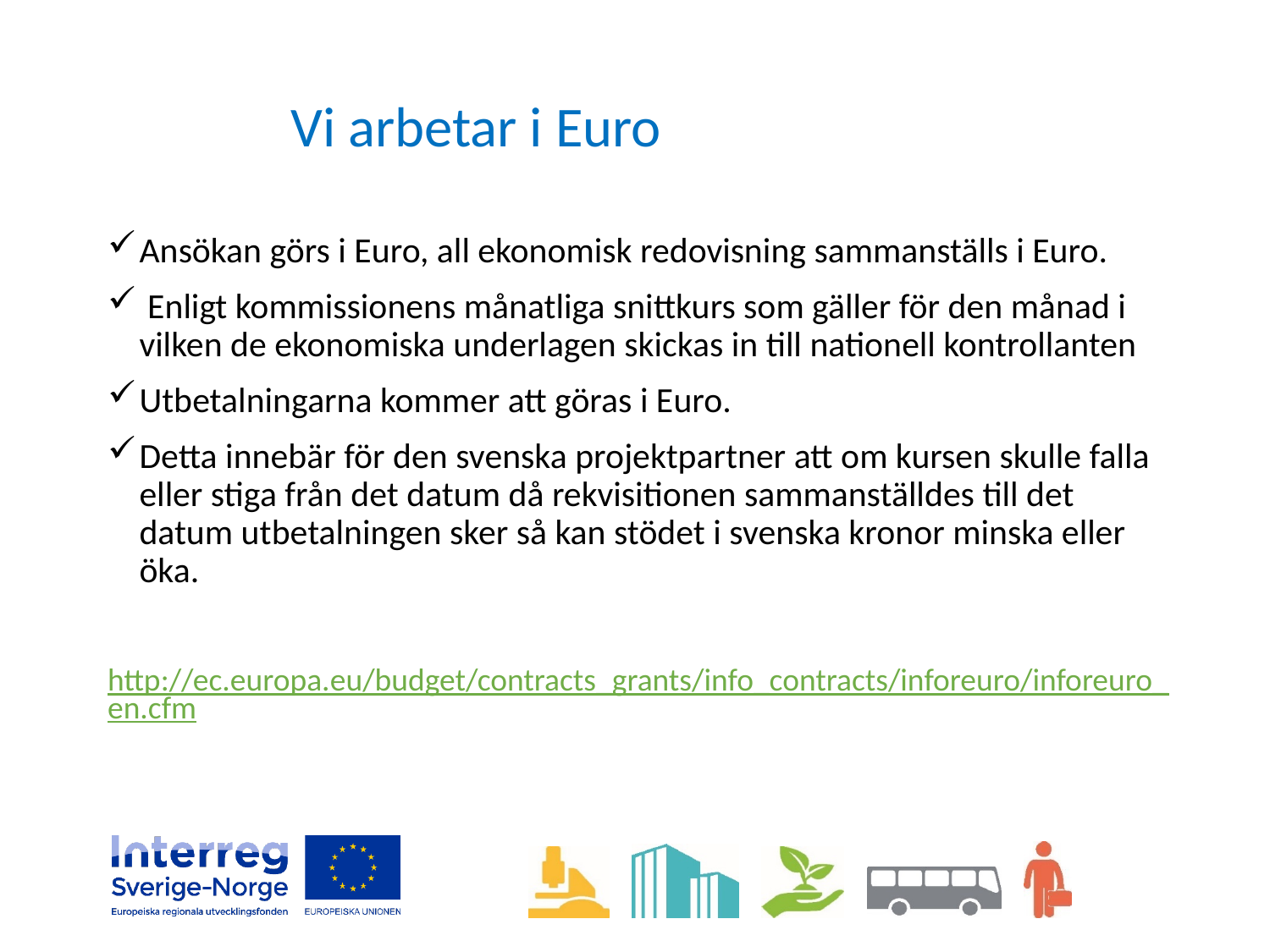

# Vi arbetar i Euro
Ansökan görs i Euro, all ekonomisk redovisning sammanställs i Euro.
 Enligt kommissionens månatliga snittkurs som gäller för den månad i vilken de ekonomiska underlagen skickas in till nationell kontrollanten
Utbetalningarna kommer att göras i Euro.
Detta innebär för den svenska projektpartner att om kursen skulle falla eller stiga från det datum då rekvisitionen sammanställdes till det datum utbetalningen sker så kan stödet i svenska kronor minska eller öka.

http://ec.europa.eu/budget/contracts_grants/info_contracts/inforeuro/inforeuro_en.cfm